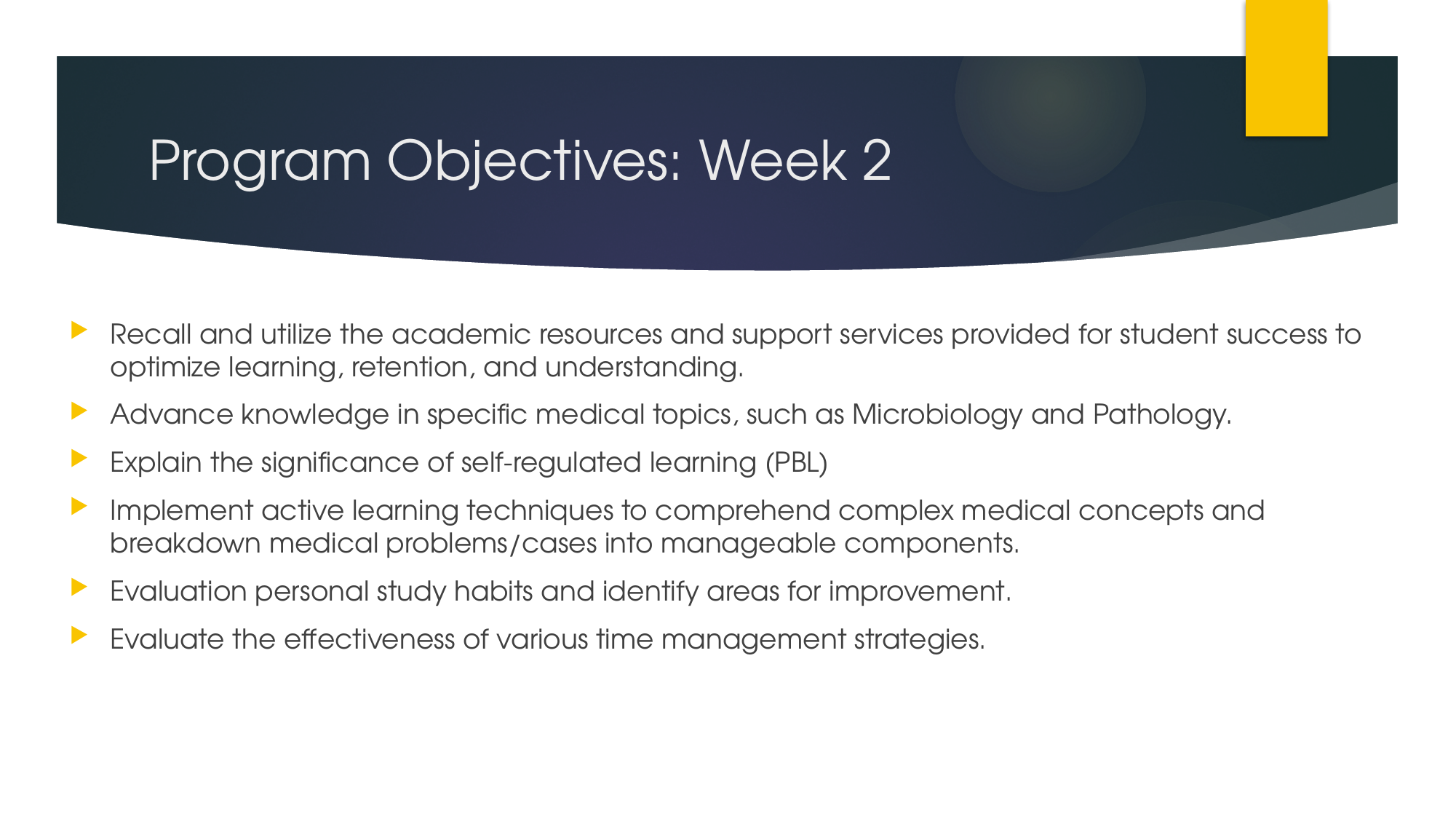

# Program Objectives: Week 2
Recall and utilize the academic resources and support services provided for student success to optimize learning, retention, and understanding.
Advance knowledge in specific medical topics, such as Microbiology and Pathology.
Explain the significance of self-regulated learning (PBL)
Implement active learning techniques to comprehend complex medical concepts and breakdown medical problems/cases into manageable components.
Evaluation personal study habits and identify areas for improvement.
Evaluate the effectiveness of various time management strategies.